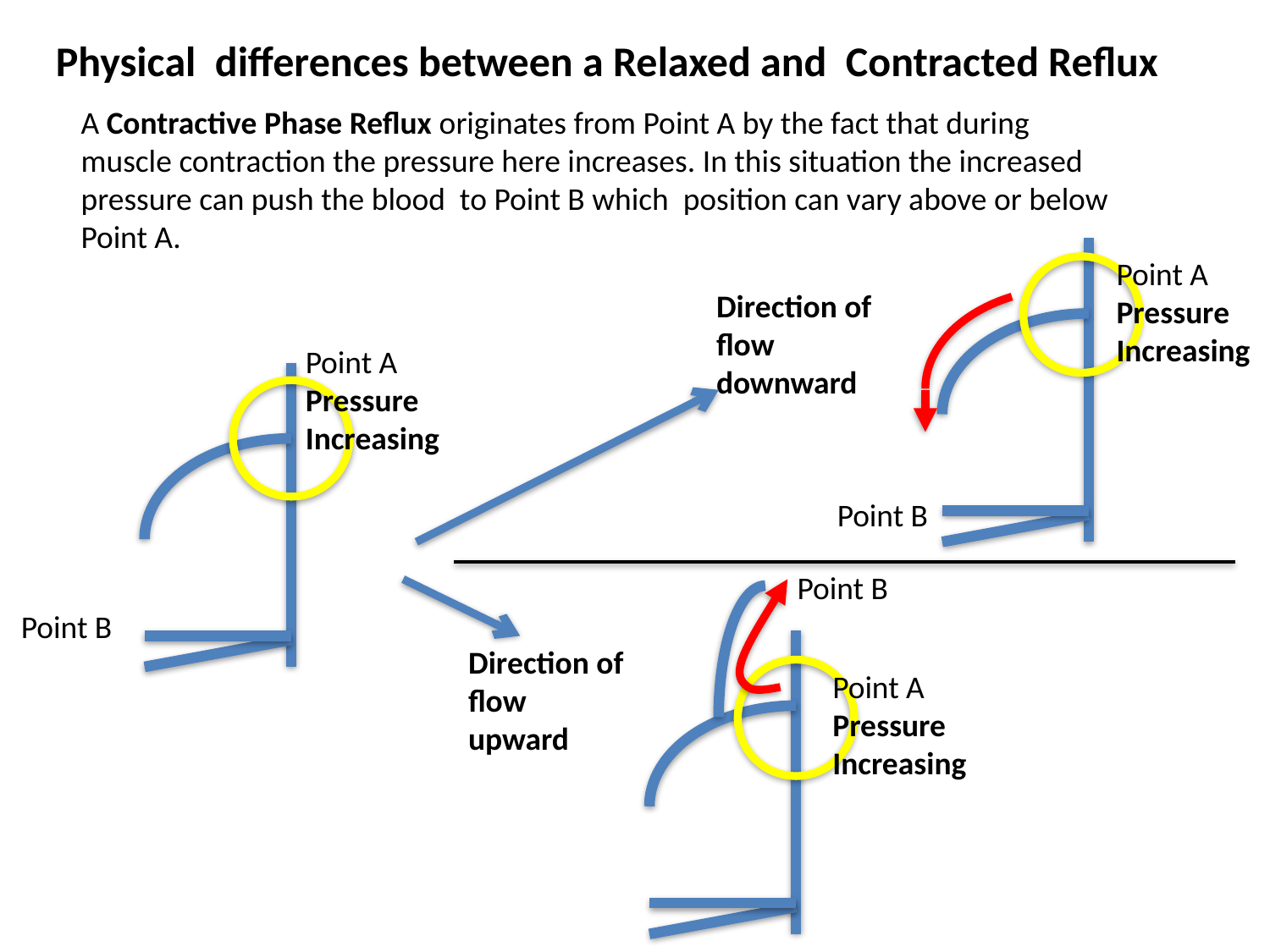

Physical  differences between a Relaxed and  Contracted Reflux
A Contractive Phase Reflux originates from Point A by the fact that during muscle contraction the pressure here increases. In this situation the increased pressure can push the blood  to Point B which  position can vary above or below Point A.
Point A
Pressure
Increasing

Direction of flow downward

Point A
Pressure
Increasing

Point B
Point B

Point B
Direction of flow upward

Point A
Pressure
Increasing